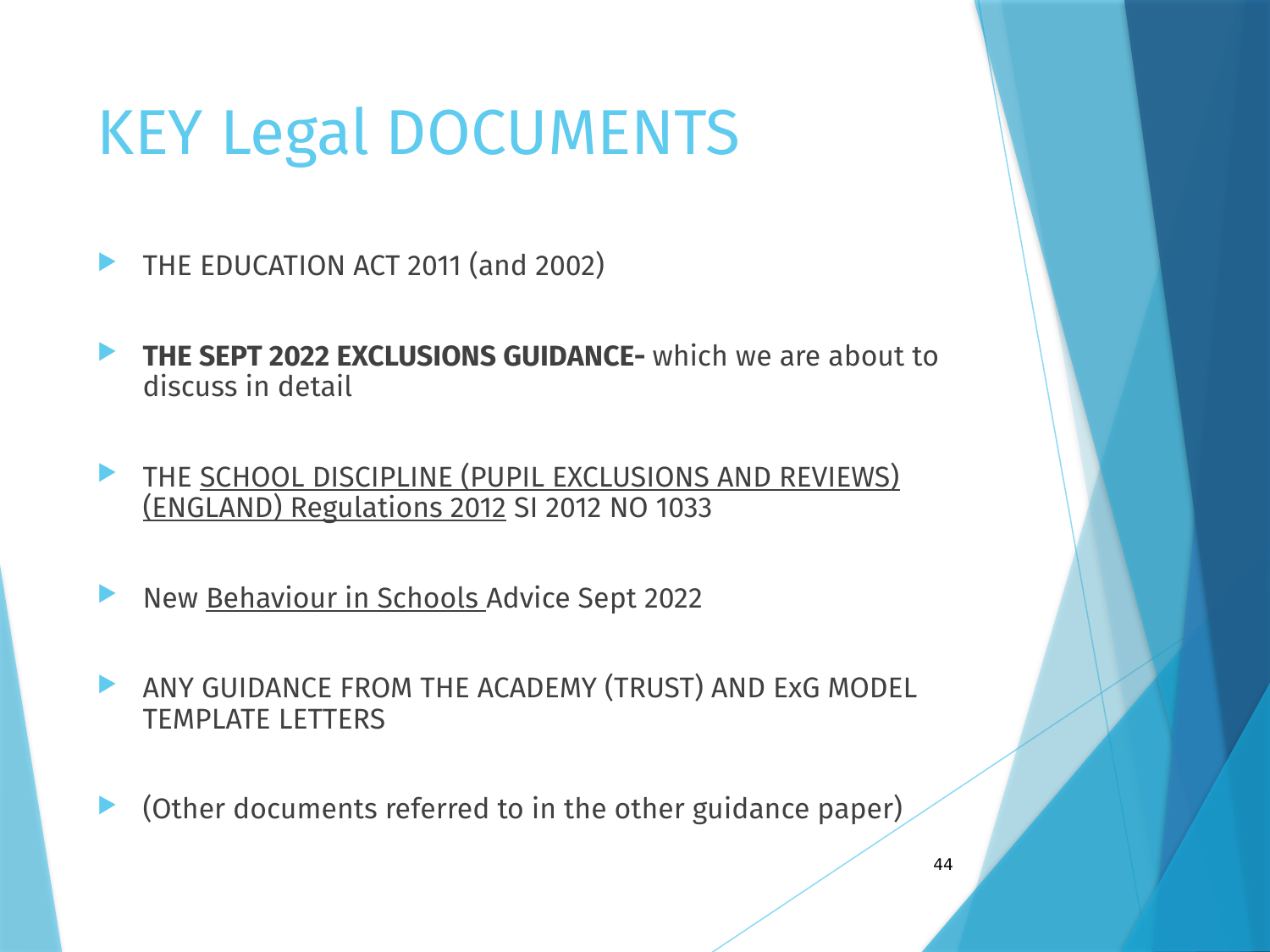

# KEY Legal DOCUMENTS

THE EDUCATION ACT 2011 (and 2002)

THE SEPT 2022 EXCLUSIONS GUIDANCE- which we are about to discuss in detail

THE SCHOOL DISCIPLINE (PUPIL EXCLUSIONS AND REVIEWS) (ENGLAND) Regulations 2012 SI 2012 NO 1033

New Behaviour in Schools Advice Sept 2022

ANY GUIDANCE FROM THE ACADEMY (TRUST) AND ExG MODEL TEMPLATE LETTERS

(Other documents referred to in the other guidance paper)

44